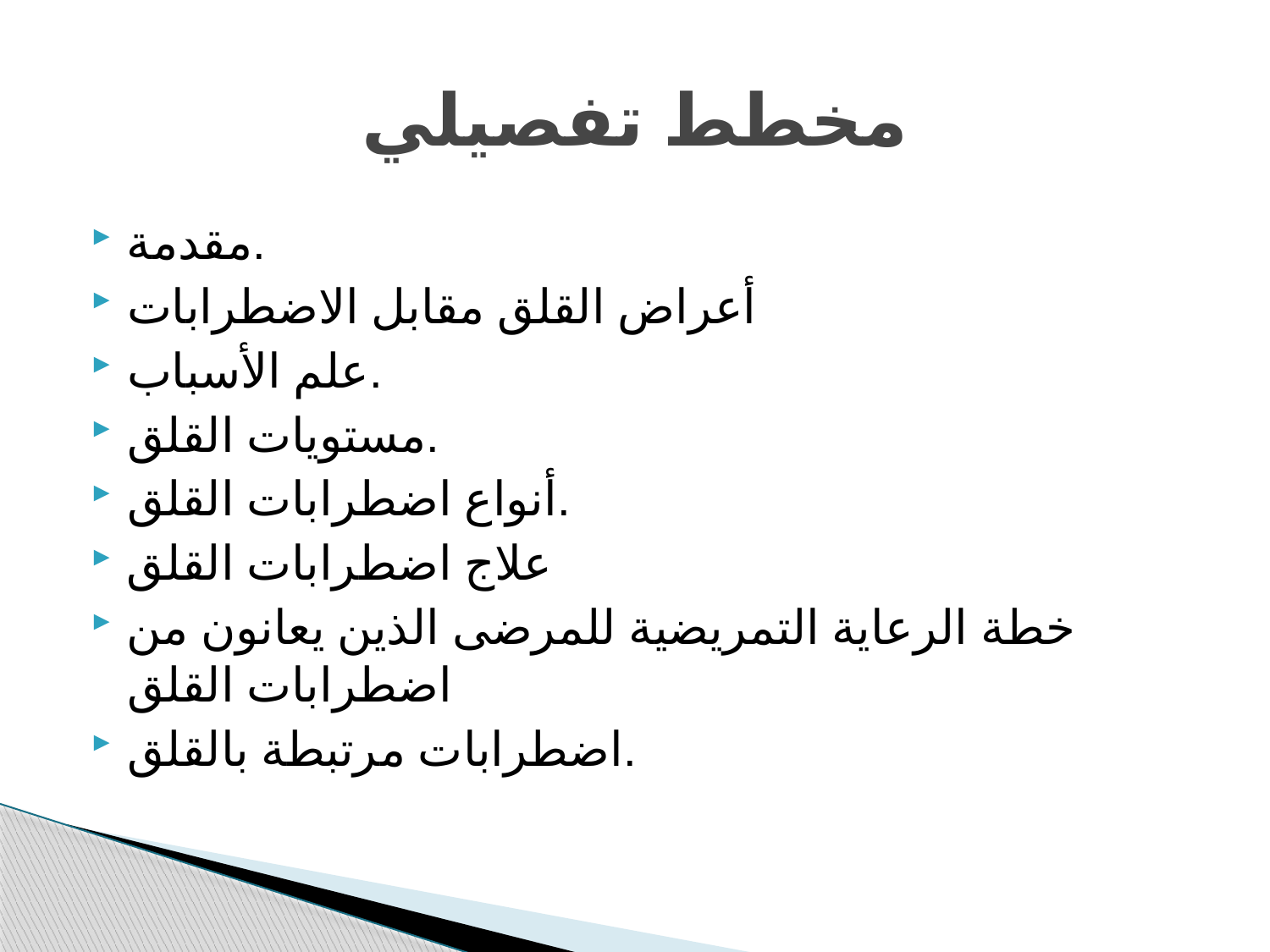

# مخطط تفصيلي
مقدمة.
أعراض القلق مقابل الاضطرابات
علم الأسباب.
مستويات القلق.
أنواع اضطرابات القلق.
علاج اضطرابات القلق
خطة الرعاية التمريضية للمرضى الذين يعانون من اضطرابات القلق
اضطرابات مرتبطة بالقلق.